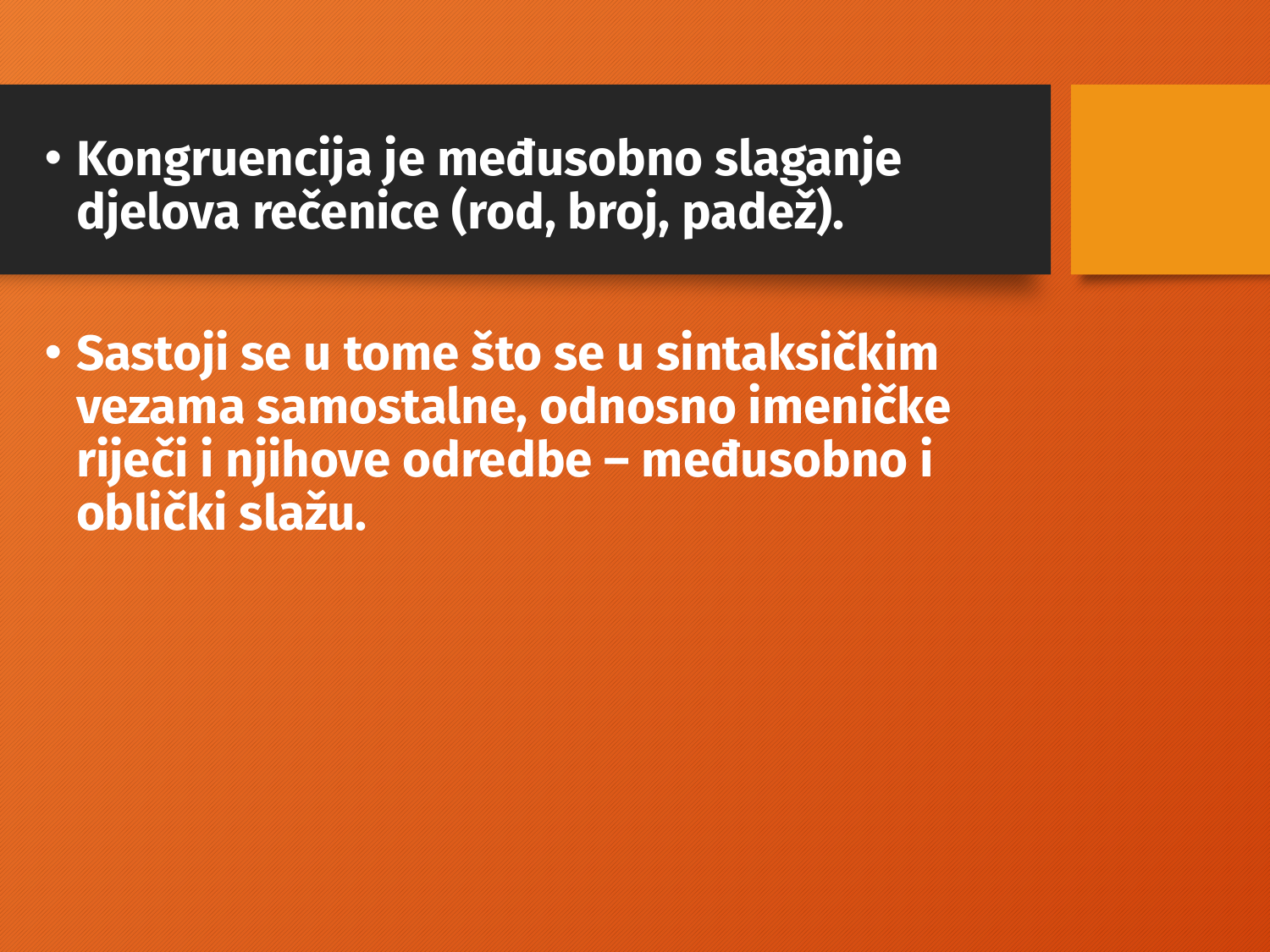

Kongruencija je međusobno slaganje djelova rečenice (rod, broj, padež).

Sastoji se u tome što se u sintaksičkim vezama samostalne, odnosno imeničke riječi i njihove odredbe – međusobno i oblički slažu.